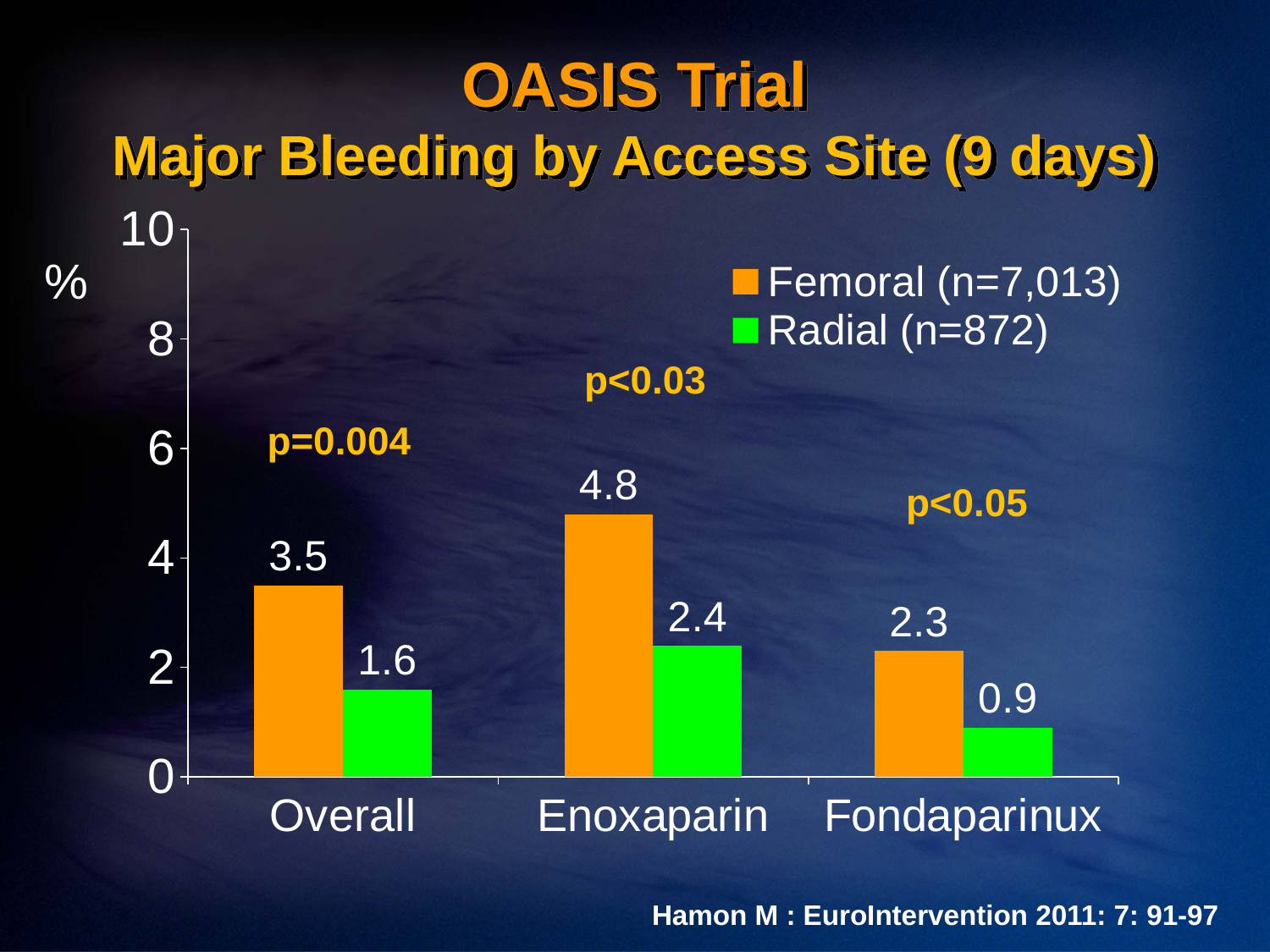

OASIS Trial
Major Bleeding by Access Site (9 days)

### Chart

| Category | Femoral (n=7,013) | Radial (n=872) |
|---|---|---|
| Overall | 3.5 | 1.6 |
| Enoxaparin | 4.8 | 2.4 |
| Fondaparinux | 2.3 | 0.9 |
%
p<0.03
p=0.004
p<0.05
Hamon M : EuroIntervention 2011: 7: 91-97